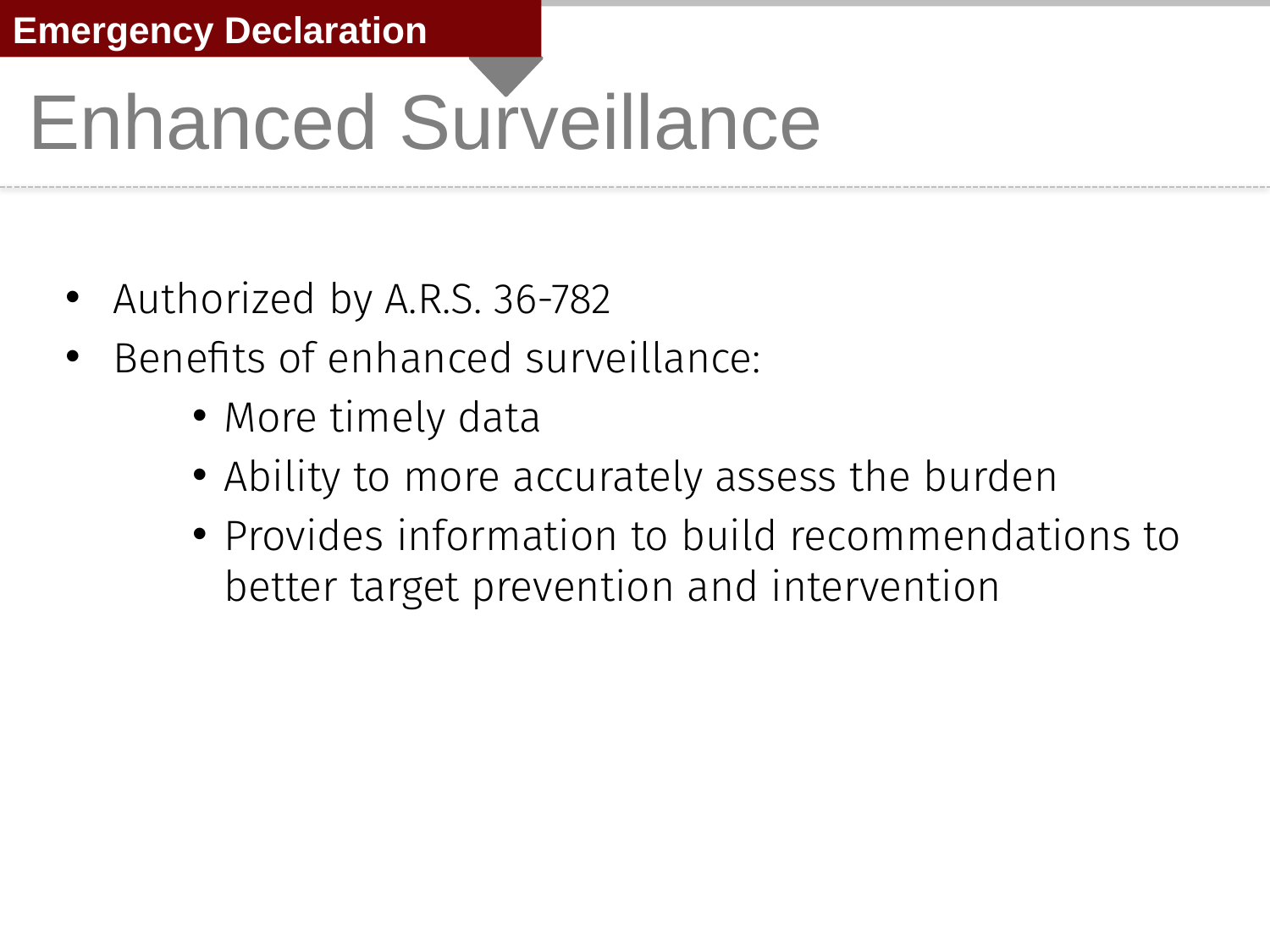

Emergency Declaration

Enhanced Surveillance
Authorized by A.R.S. 36-782
Benefits of enhanced surveillance:
More timely data
Ability to more accurately assess the burden
Provides information to build recommendations to better target prevention and intervention